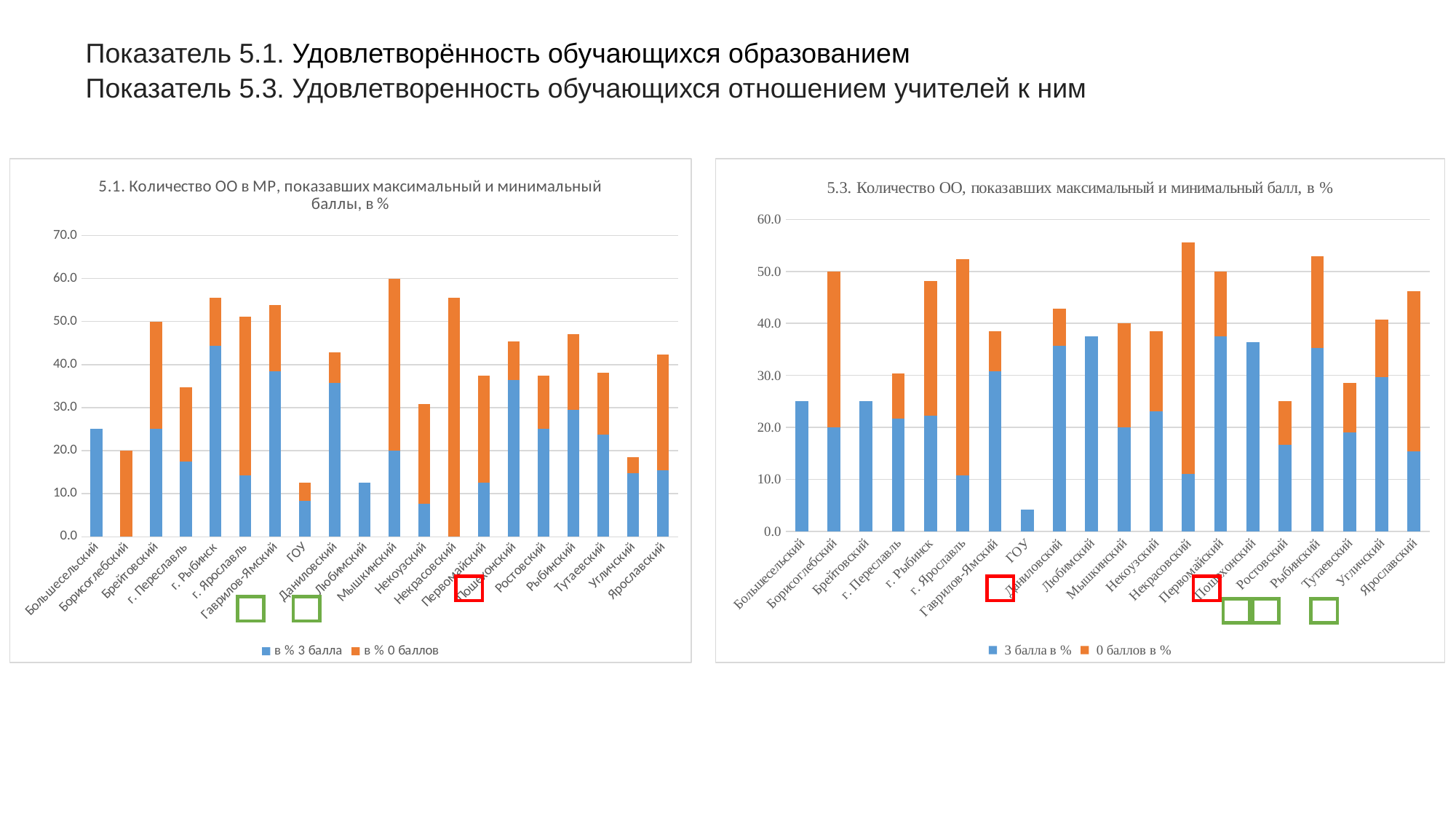

Показатель 5.1. Удовлетворённость обучающихся образованием
Показатель 5.3. Удовлетворенность обучающихся отношением учителей к ним

### Chart: 5.1. Количество ОО в МР, показавших максимальный и минимальный баллы, в %

| Category | в % 3 балла | в % 0 баллов |
|---|---|---|
| Большесельский | 25.0 | 0.0 |
| Борисоглебский | 0.0 | 20.0 |
| Брейтовский | 25.0 | 25.0 |
| г. Переславль | 17.391304347826086 | 17.391304347826086 |
| г. Рыбинск | 44.44444444444444 | 11.11111111111111 |
| г. Ярославль | 14.285714285714285 | 36.904761904761905 |
| Гаврилов-Ямский | 38.46153846153847 | 15.384615384615385 |
| ГОУ | 8.333333333333332 | 4.166666666666666 |
| Даниловский | 35.714285714285715 | 7.142857142857142 |
| Любимский | 12.5 | 0.0 |
| Мышкинский | 20.0 | 40.0 |
| Некоузский | 7.6923076923076925 | 23.076923076923077 |
| Некрасовский | 0.0 | 55.55555555555556 |
| Первомайский | 12.5 | 25.0 |
| Пошехонский | 36.36363636363637 | 9.090909090909092 |
| Ростовский | 25.0 | 12.5 |
| Рыбинский | 29.411764705882355 | 17.647058823529413 |
| Тутаевский | 23.809523809523807 | 14.285714285714285 |
| Угличский | 14.814814814814813 | 3.7037037037037033 |
| Ярославский | 15.384615384615385 | 26.923076923076923 |

### Chart: 5.3. Количество ОО, показавших максимальный и минимальный балл, в %

| Category |  3 балла в % |  0 баллов в % |
|---|---|---|
| Большесельский | 25.0 | 0.0 |
| Борисоглебский | 20.0 | 30.0 |
| Брейтовский | 25.0 | 0.0 |
| г. Переславль | 21.73913043478261 | 8.695652173913043 |
| г. Рыбинск | 22.22222222222222 | 25.925925925925924 |
| г. Ярославль | 10.714285714285714 | 41.66666666666667 |
| Гаврилов-Ямский | 30.76923076923077 | 7.6923076923076925 |
| ГОУ | 4.166666666666666 | 0.0 |
| Даниловский | 35.714285714285715 | 7.142857142857142 |
| Любимский | 37.5 | 0.0 |
| Мышкинский | 20.0 | 20.0 |
| Некоузский | 23.076923076923077 | 15.384615384615385 |
| Некрасовский | 11.11111111111111 | 44.44444444444444 |
| Первомайский | 37.5 | 12.5 |
| Пошехонский | 36.36363636363637 | 0.0 |
| Ростовский | 16.666666666666664 | 8.333333333333332 |
| Рыбинский | 35.294117647058826 | 17.647058823529413 |
| Тутаевский | 19.047619047619047 | 9.523809523809524 |
| Угличский | 29.629629629629626 | 11.11111111111111 |
| Ярославский | 15.384615384615385 | 30.76923076923077 |